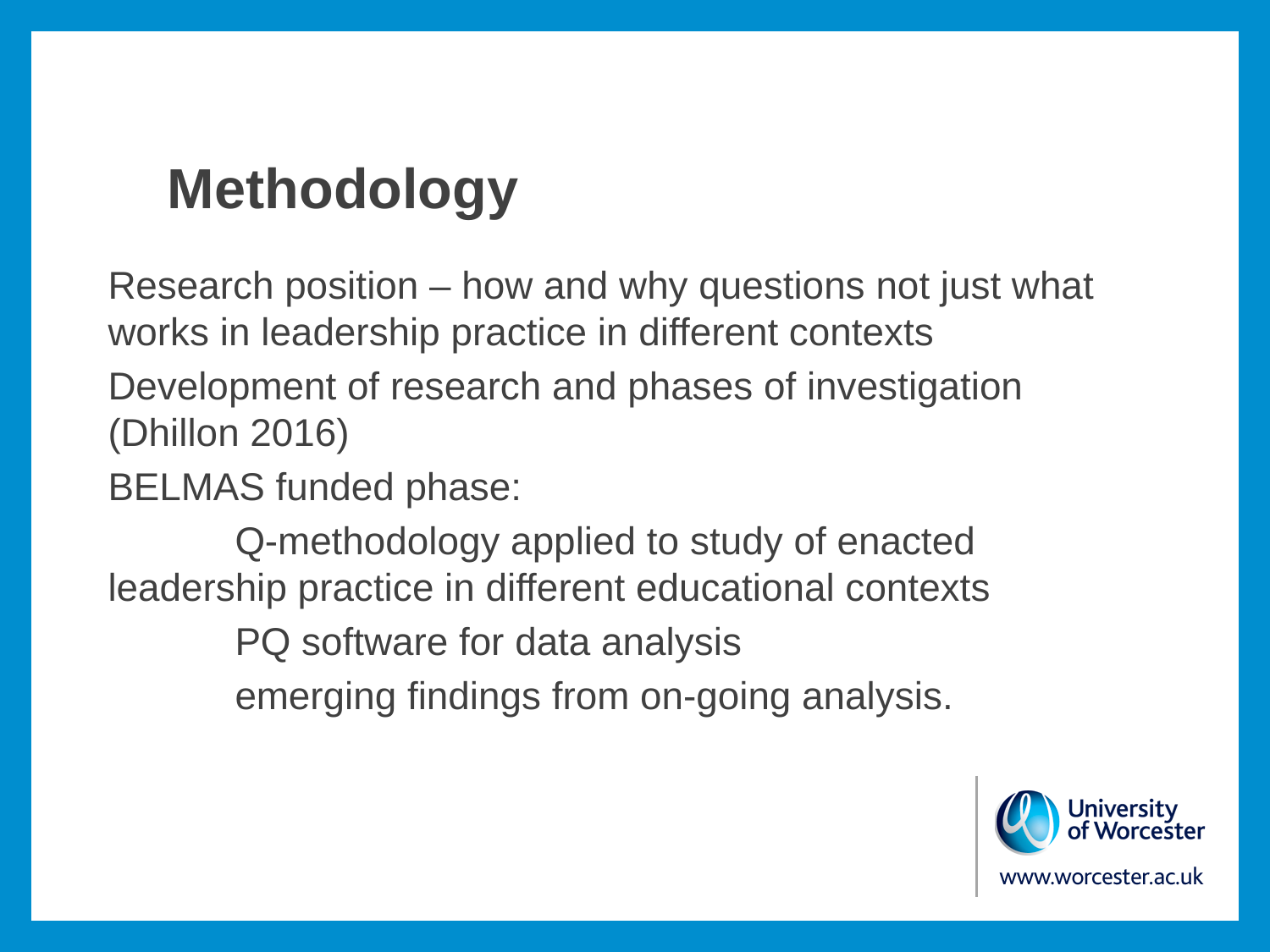

# Methodology
Research position – how and why questions not just what works in leadership practice in different contexts
Development of research and phases of investigation (Dhillon 2016)
BELMAS funded phase:
	Q-methodology applied to study of enacted 	leadership practice in different educational contexts
	PQ software for data analysis
	emerging findings from on-going analysis.